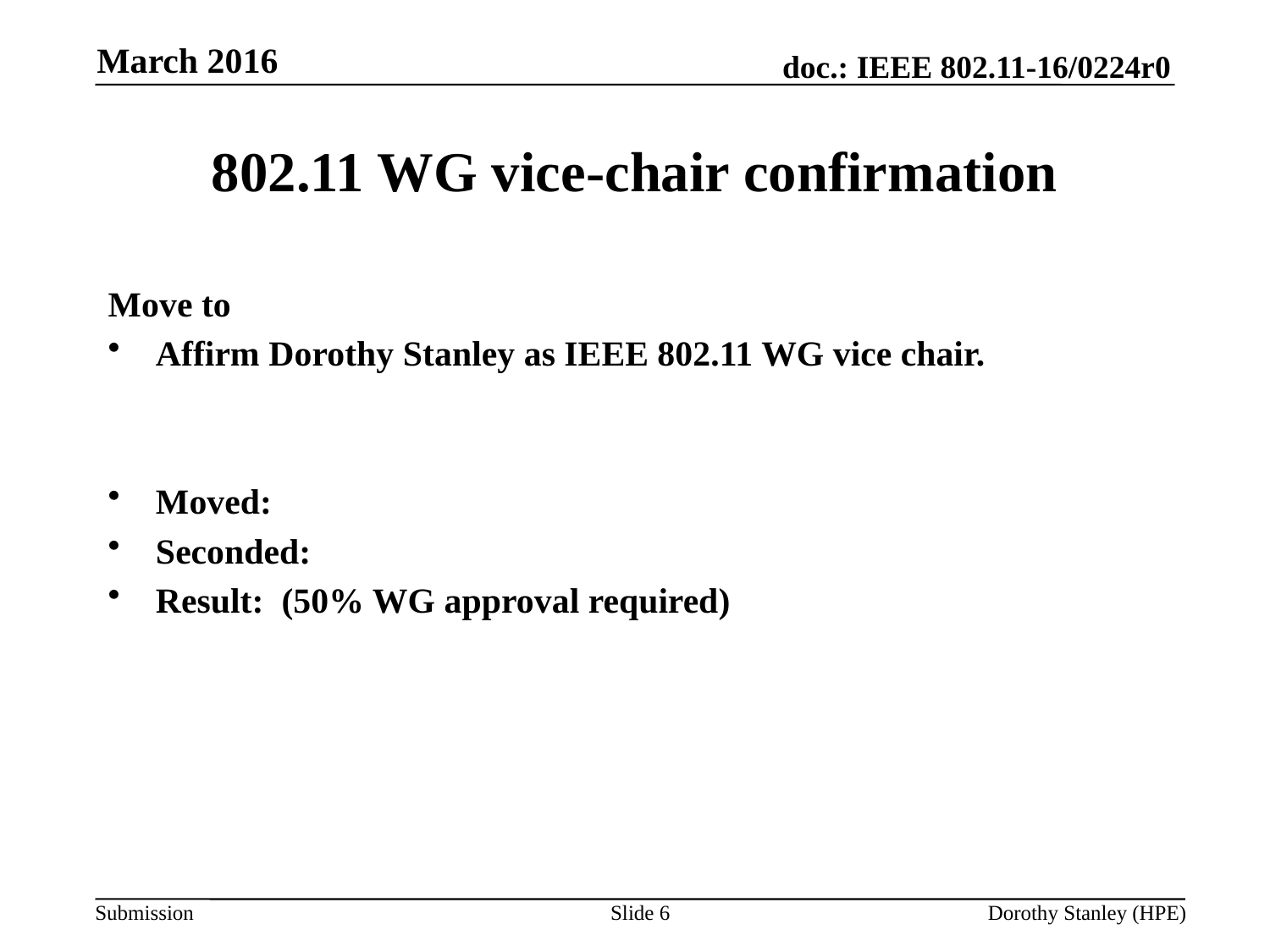

March 2016
# 802.11 WG vice-chair confirmation
Move to
Affirm Dorothy Stanley as IEEE 802.11 WG vice chair.

Moved:
Seconded:
Result:  (50% WG approval required)
Slide 6
Dorothy Stanley (HPE)